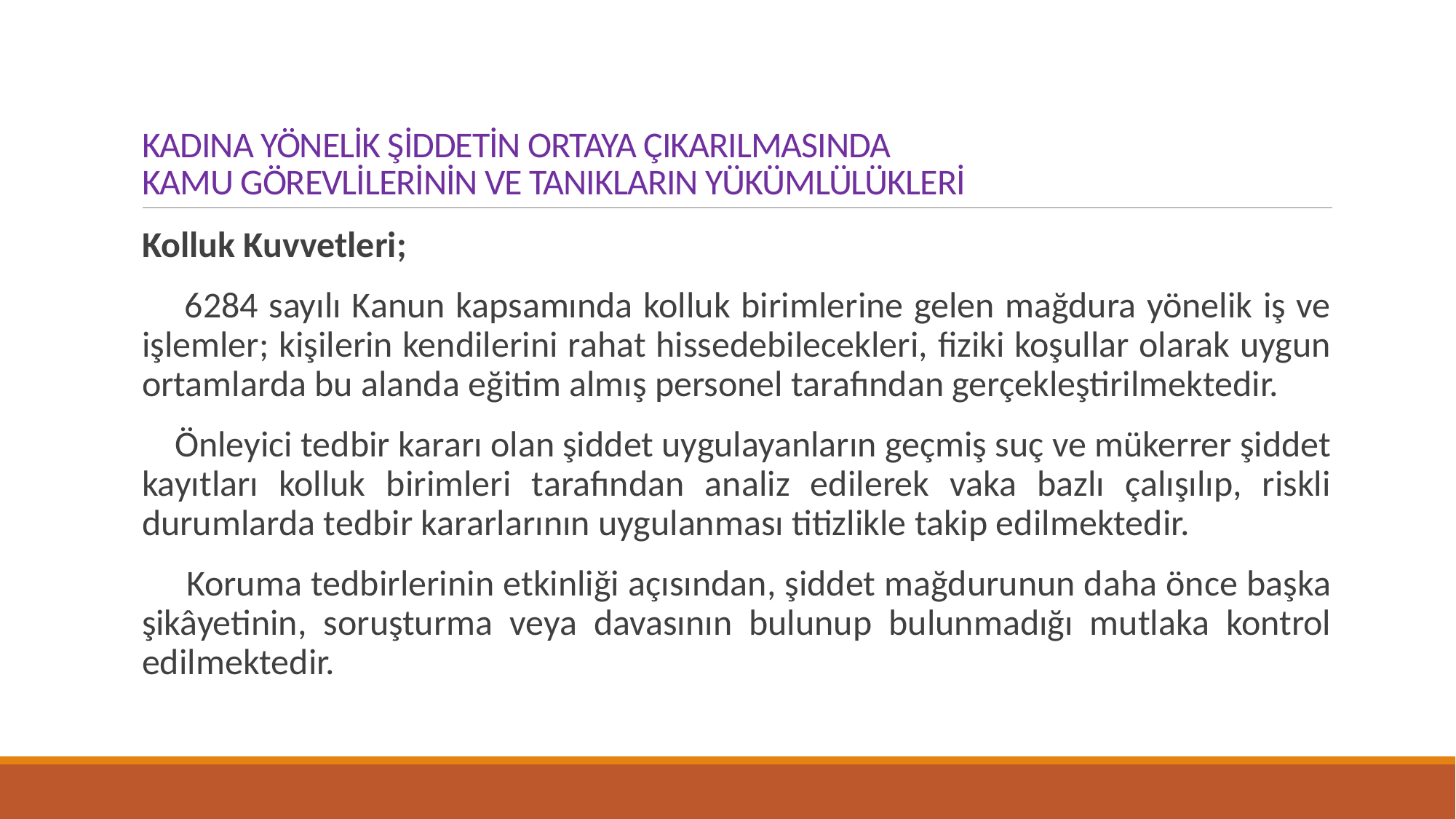

# KADINA YÖNELİK ŞİDDETİN ORTAYA ÇIKARILMASINDA KAMU GÖREVLİLERİNİN VE TANIKLARIN YÜKÜMLÜLÜKLERİ
Kolluk Kuvvetleri;
    6284 sayılı Kanun kapsamında kolluk birimlerine gelen mağdura yönelik iş ve işlemler; kişilerin kendilerini rahat hissedebilecekleri, fiziki koşullar olarak uygun ortamlarda bu alanda eğitim almış personel tarafından gerçekleştirilmektedir.
    Önleyici tedbir kararı olan şiddet uygulayanların geçmiş suç ve mükerrer şiddet kayıtları kolluk birimleri tarafından analiz edilerek vaka bazlı çalışılıp, riskli durumlarda tedbir kararlarının uygulanması titizlikle takip edilmektedir.
     Koruma tedbirlerinin etkinliği açısından, şiddet mağdurunun daha önce başka şikâyetinin, soruşturma veya davasının bulunup bulunmadığı mutlaka kontrol edilmektedir.